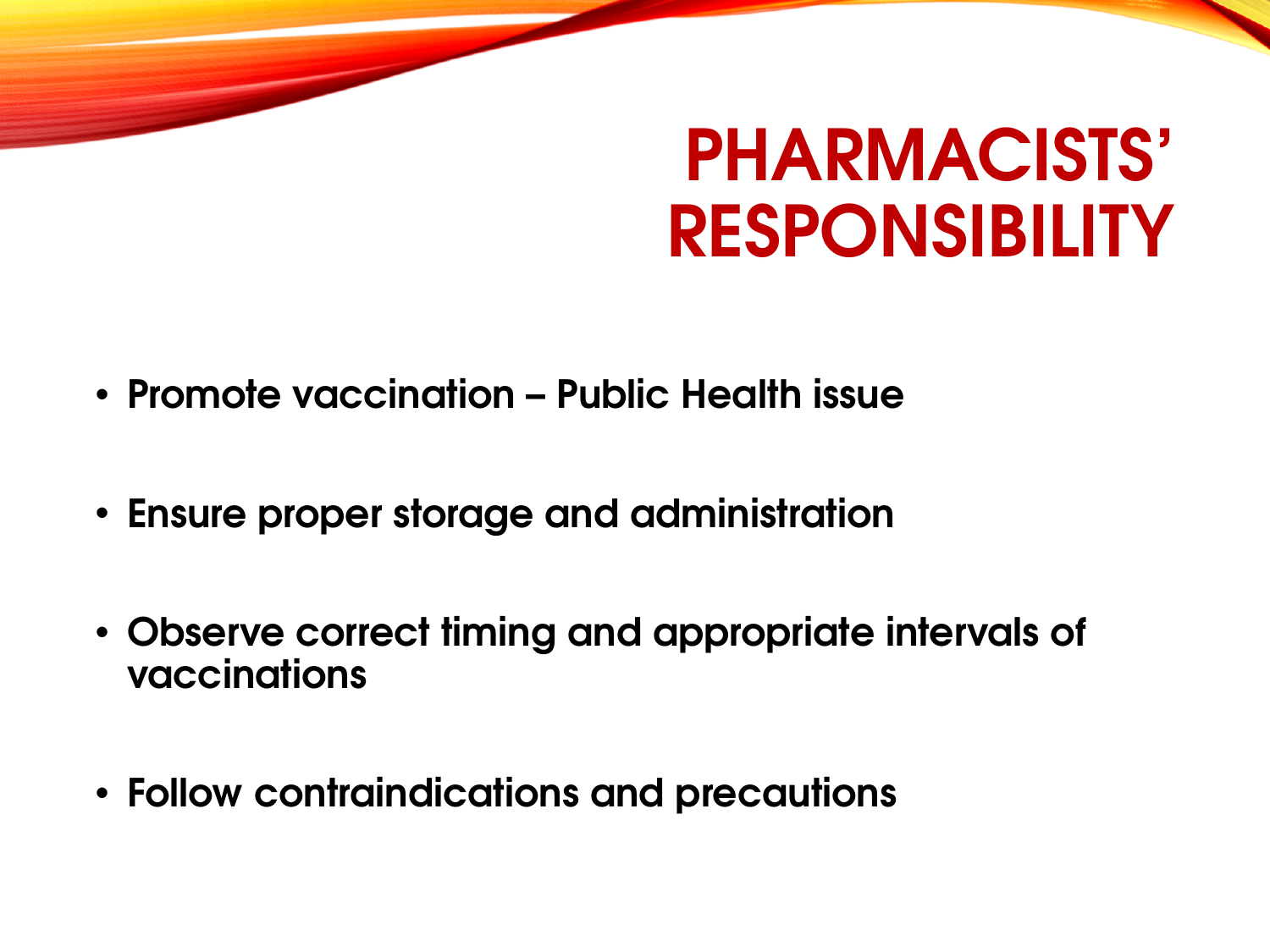

# Pharmacists’ Responsibility

Promote vaccination – Public Health issue

Ensure proper storage and administration

Observe correct timing and appropriate intervals of vaccinations

Follow contraindications and precautions